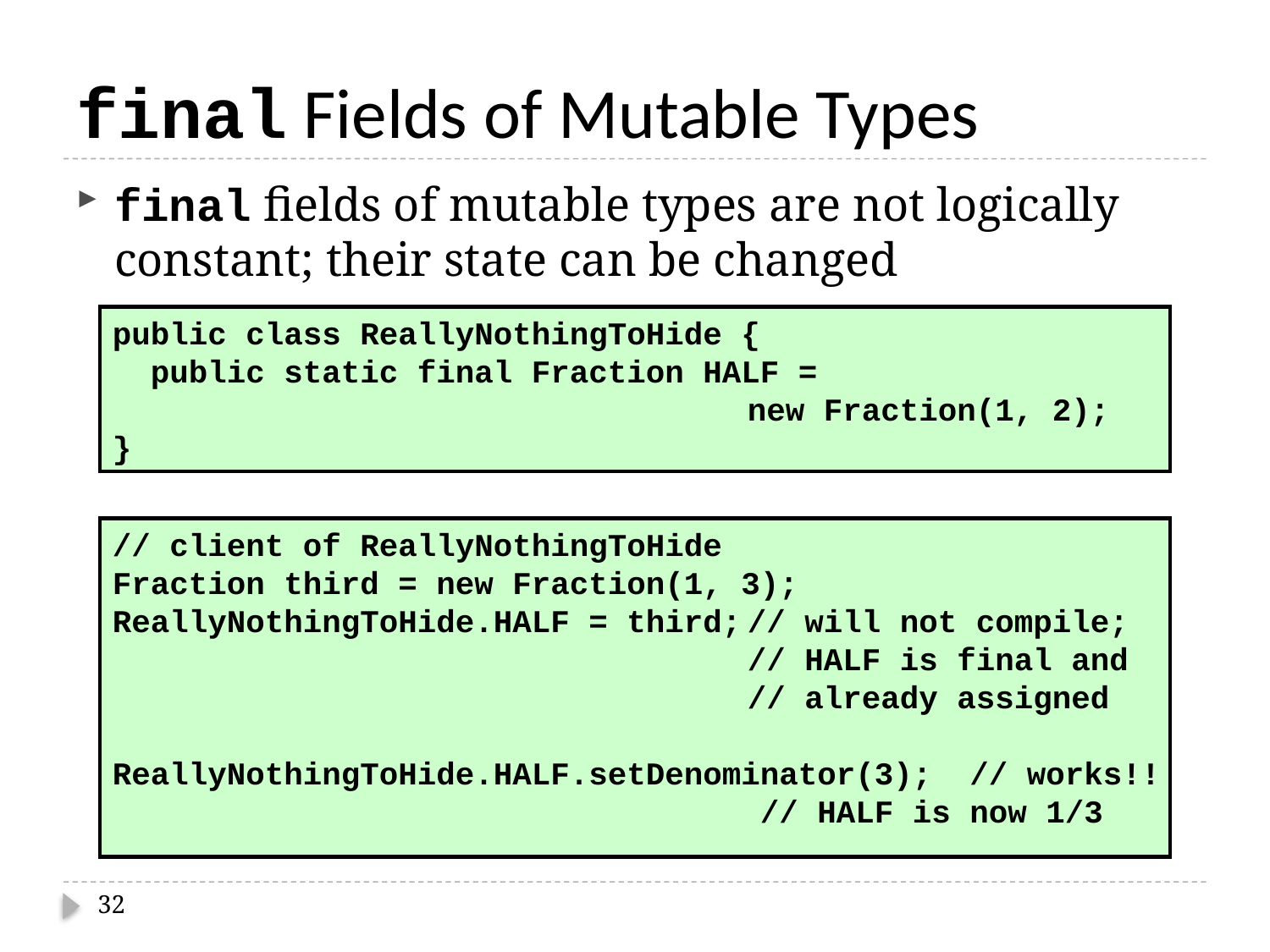

# final Fields of Mutable Types
final fields of mutable types are not logically constant; their state can be changed

public class ReallyNothingToHide {
  public static final Fraction HALF =
					new Fraction(1, 2);
}
// client of ReallyNothingToHide
Fraction third = new Fraction(1, 3);
ReallyNothingToHide.HALF = third;	// will not compile;
					// HALF is final and
					// already assigned

ReallyNothingToHide.HALF.setDenominator(3);  // works!!
                                  // HALF is now 1/3
32